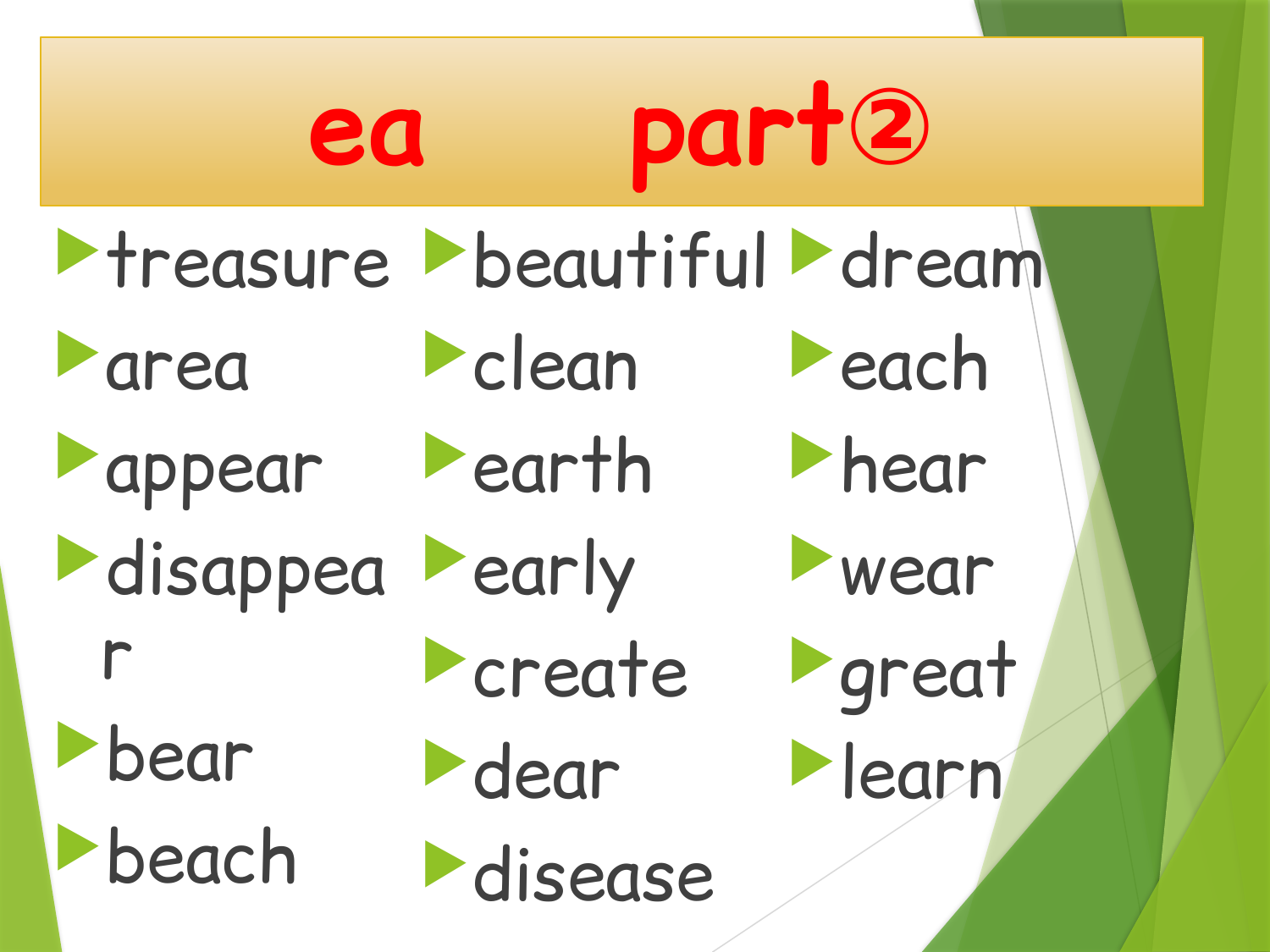

# ea 　part②
treasure
area
appear
disappear
bear
beach
beautiful
clean
earth
early
create
dear
disease
dream
each
hear
wear
great
learn